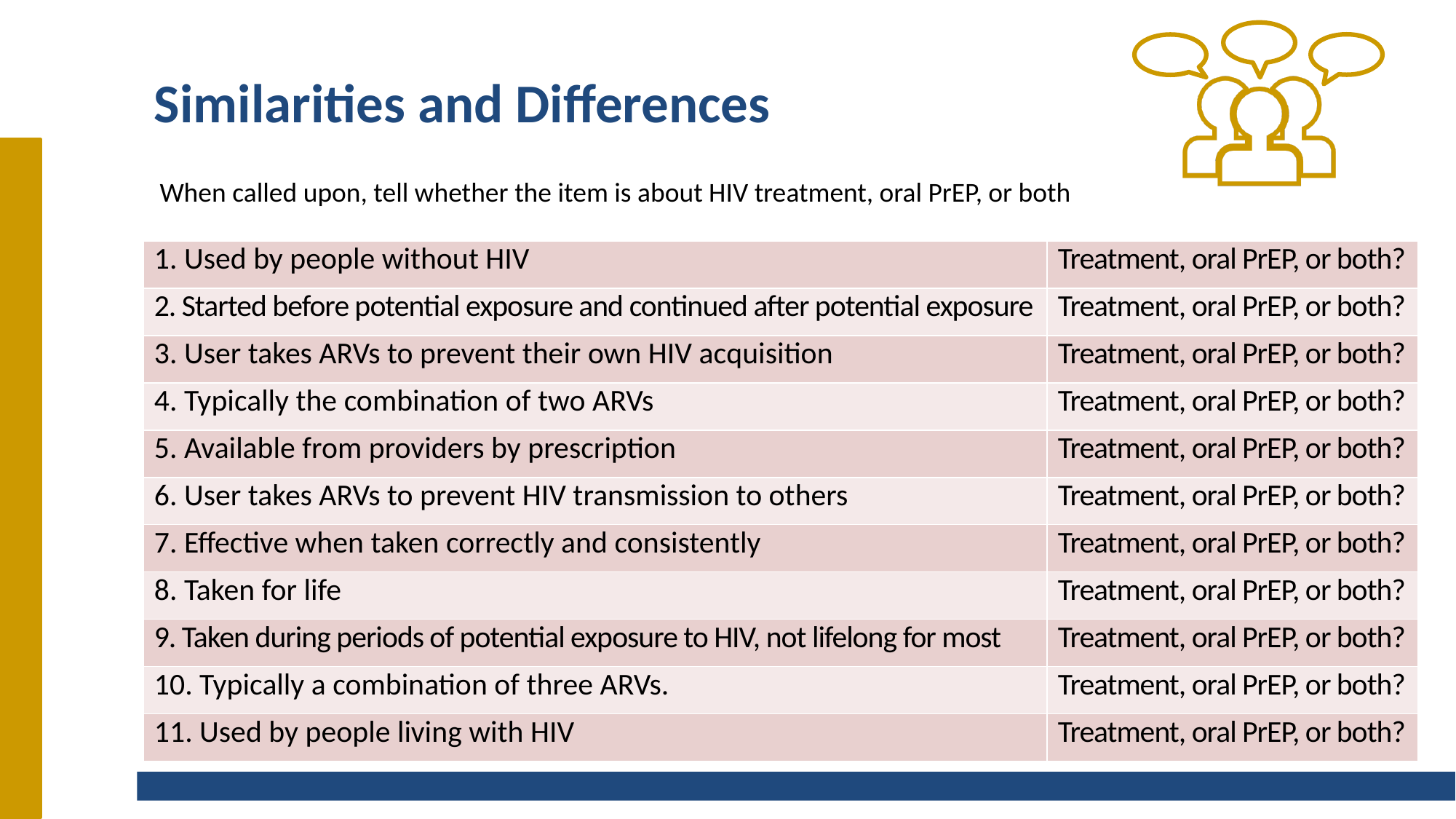

# Similarities and Differences
When called upon, tell whether the item is about HIV treatment, oral PrEP, or both
| 1. Used by people without HIV | Treatment, oral PrEP, or both? |
| --- | --- |
| 2. Started before potential exposure and continued after potential exposure | Treatment, oral PrEP, or both? |
| 3. User takes ARVs to prevent their own HIV acquisition | Treatment, oral PrEP, or both? |
| 4. Typically the combination of two ARVs | Treatment, oral PrEP, or both? |
| 5. Available from providers by prescription | Treatment, oral PrEP, or both? |
| 6. User takes ARVs to prevent HIV transmission to others | Treatment, oral PrEP, or both? |
| 7. Effective when taken correctly and consistently | Treatment, oral PrEP, or both? |
| 8. Taken for life | Treatment, oral PrEP, or both? |
| 9. Taken during periods of potential exposure to HIV, not lifelong for most | Treatment, oral PrEP, or both? |
| 10. Typically a combination of three ARVs. | Treatment, oral PrEP, or both? |
| 11. Used by people living with HIV | Treatment, oral PrEP, or both? |